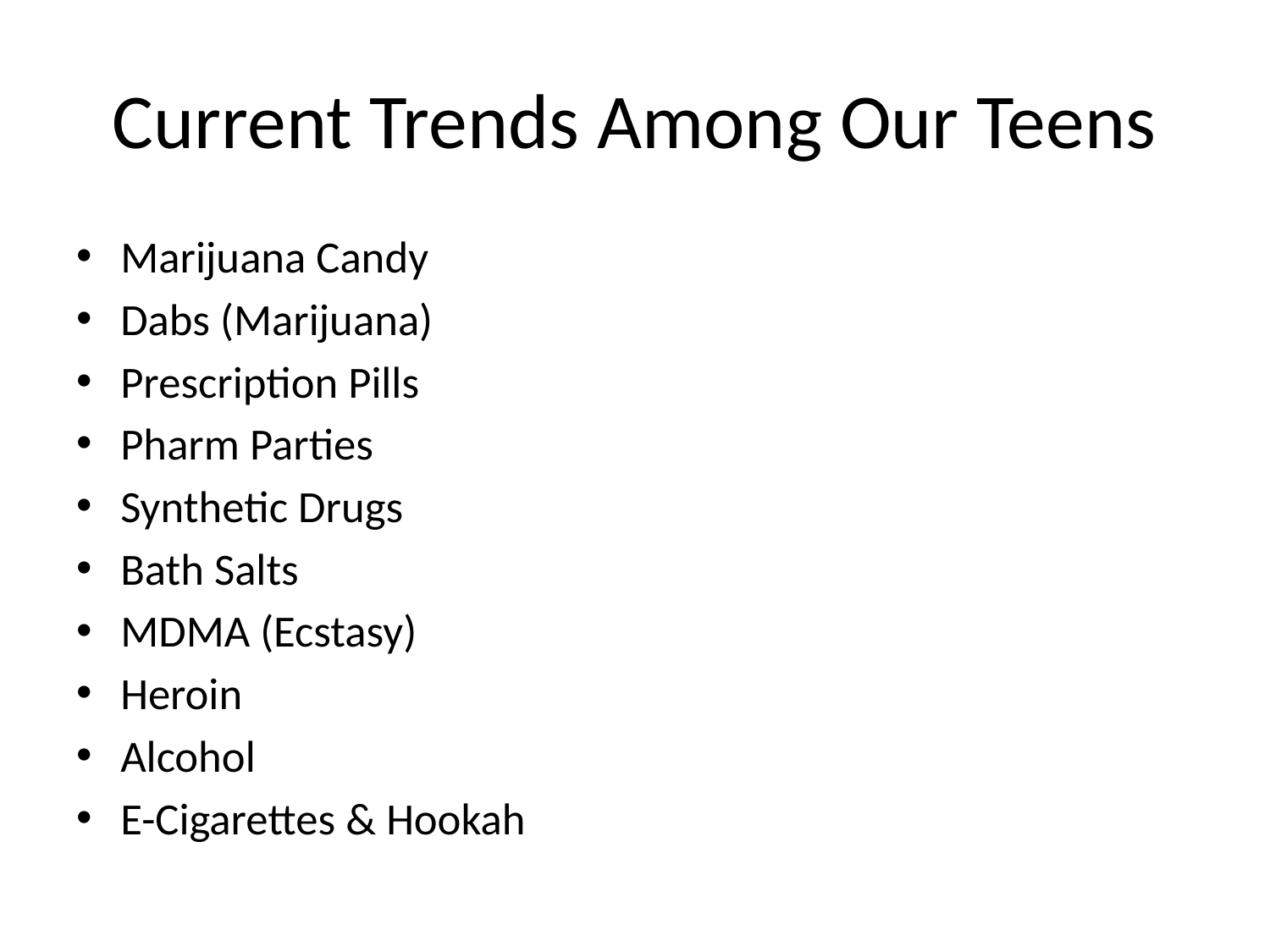

# Current Trends Among Our Teens
Marijuana Candy
Dabs (Marijuana)
Prescription Pills
Pharm Parties
Synthetic Drugs
Bath Salts
MDMA (Ecstasy)
Heroin
Alcohol
E-Cigarettes & Hookah